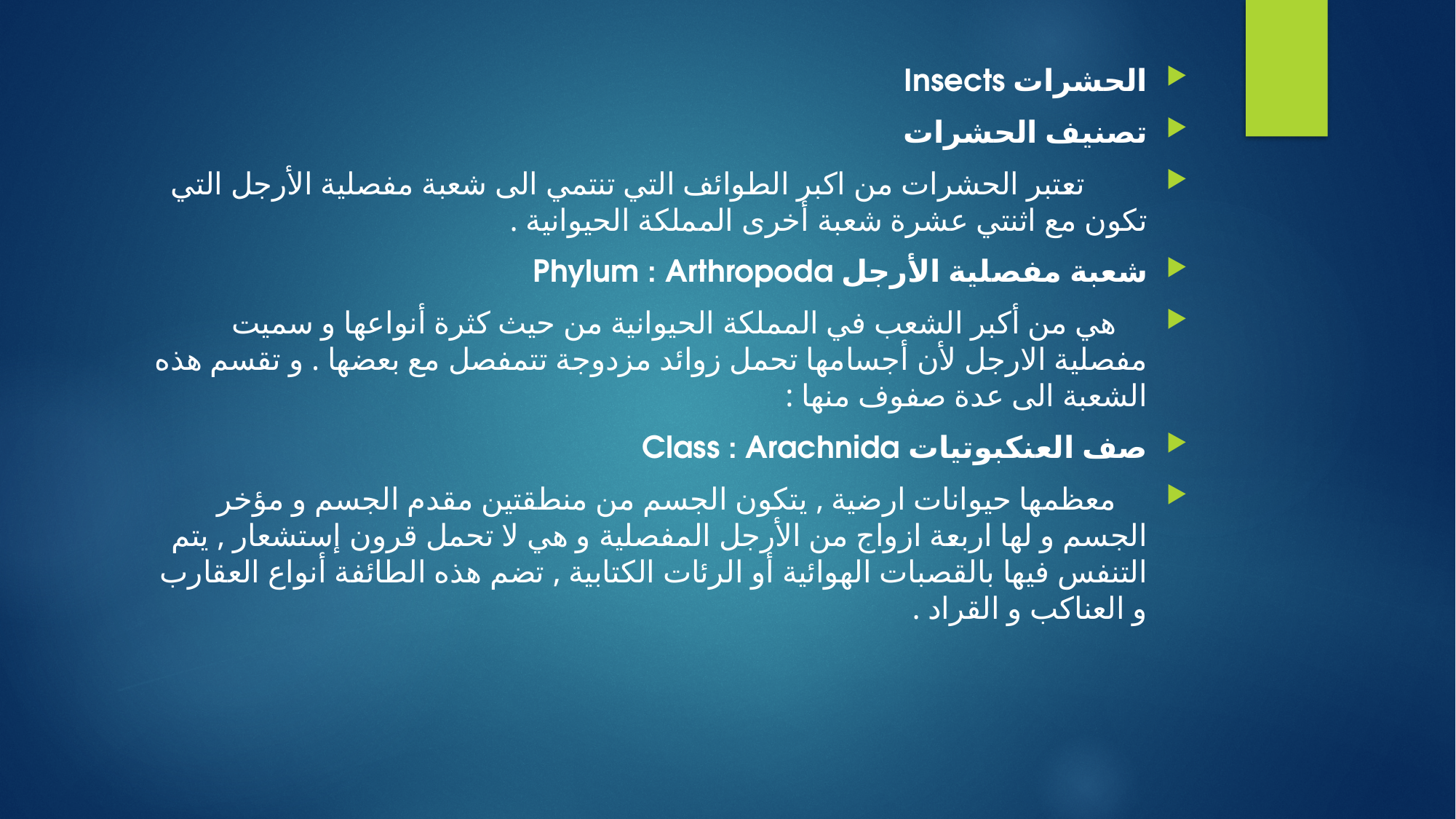

الحشرات Insects
تصنيف الحشرات
        تعتبر الحشرات من اكبر الطوائف التي تنتمي الى شعبة مفصلية الأرجل التي تكون مع اثنتي عشرة شعبة أخرى المملكة الحيوانية .
شعبة مفصلية الأرجل Phylum : Arthropoda
    هي من أكبر الشعب في المملكة الحيوانية من حيث كثرة أنواعها و سميت مفصلية الارجل لأن أجسامها تحمل زوائد مزدوجة تتمفصل مع بعضها . و تقسم هذه الشعبة الى عدة صفوف منها :
صف العنكبوتيات Class : Arachnida
    معظمها حيوانات ارضية , يتكون الجسم من منطقتين مقدم الجسم و مؤخر الجسم و لها اربعة ازواج من الأرجل المفصلية و هي لا تحمل قرون إستشعار , يتم التنفس فيها بالقصبات الهوائية أو الرئات الكتابية , تضم هذه الطائفة أنواع العقارب و العناكب و القراد .